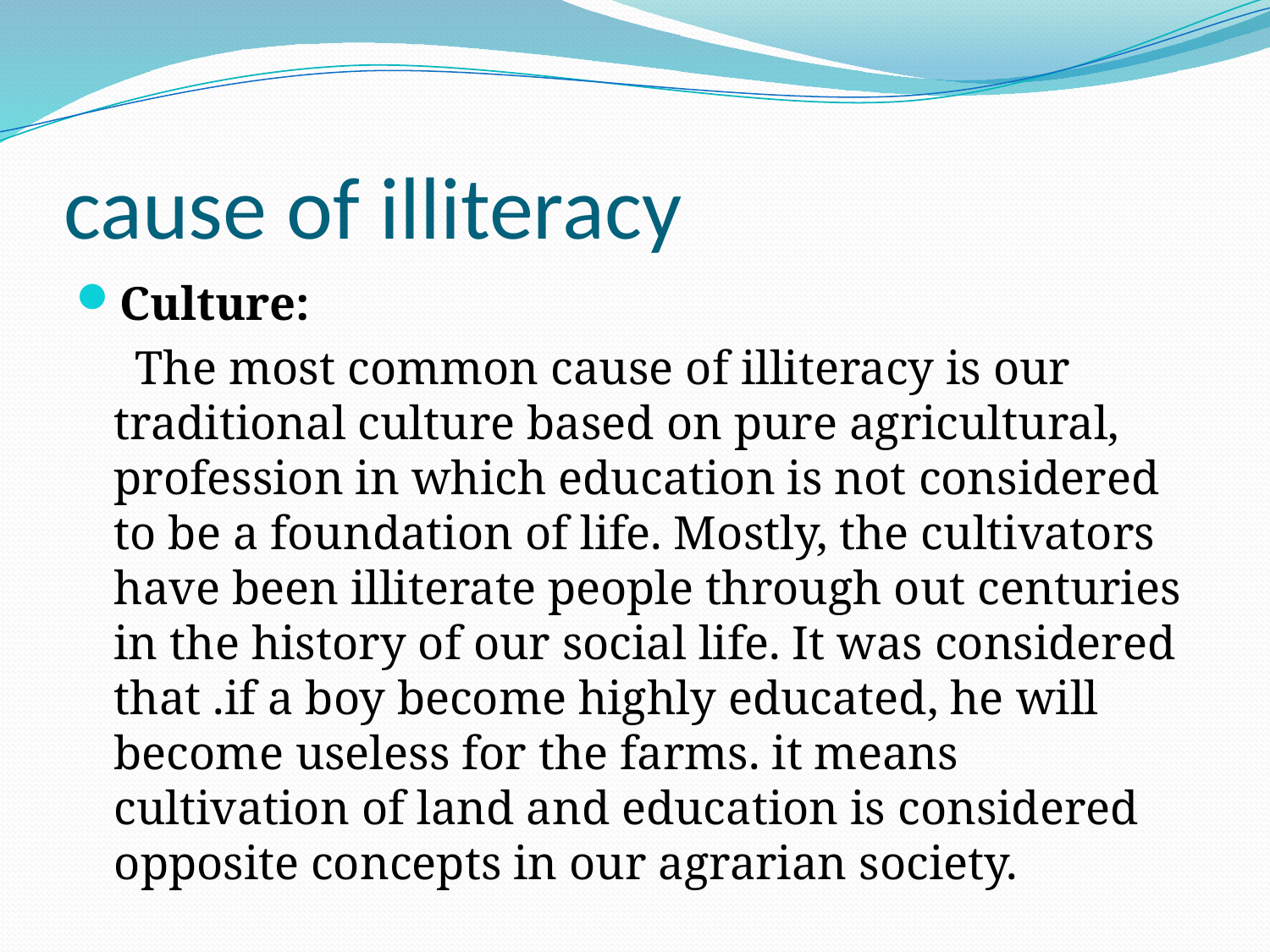

# cause of illiteracy
Culture:
     The most common cause of illiteracy is our traditional culture based on pure agricultural, profession in which education is not considered to be a foundation of life. Mostly, the cultivators have been illiterate people through out centuries in the history of our social life. It was considered that .if a boy become highly educated, he will become useless for the farms. it means cultivation of land and education is considered opposite concepts in our agrarian society.